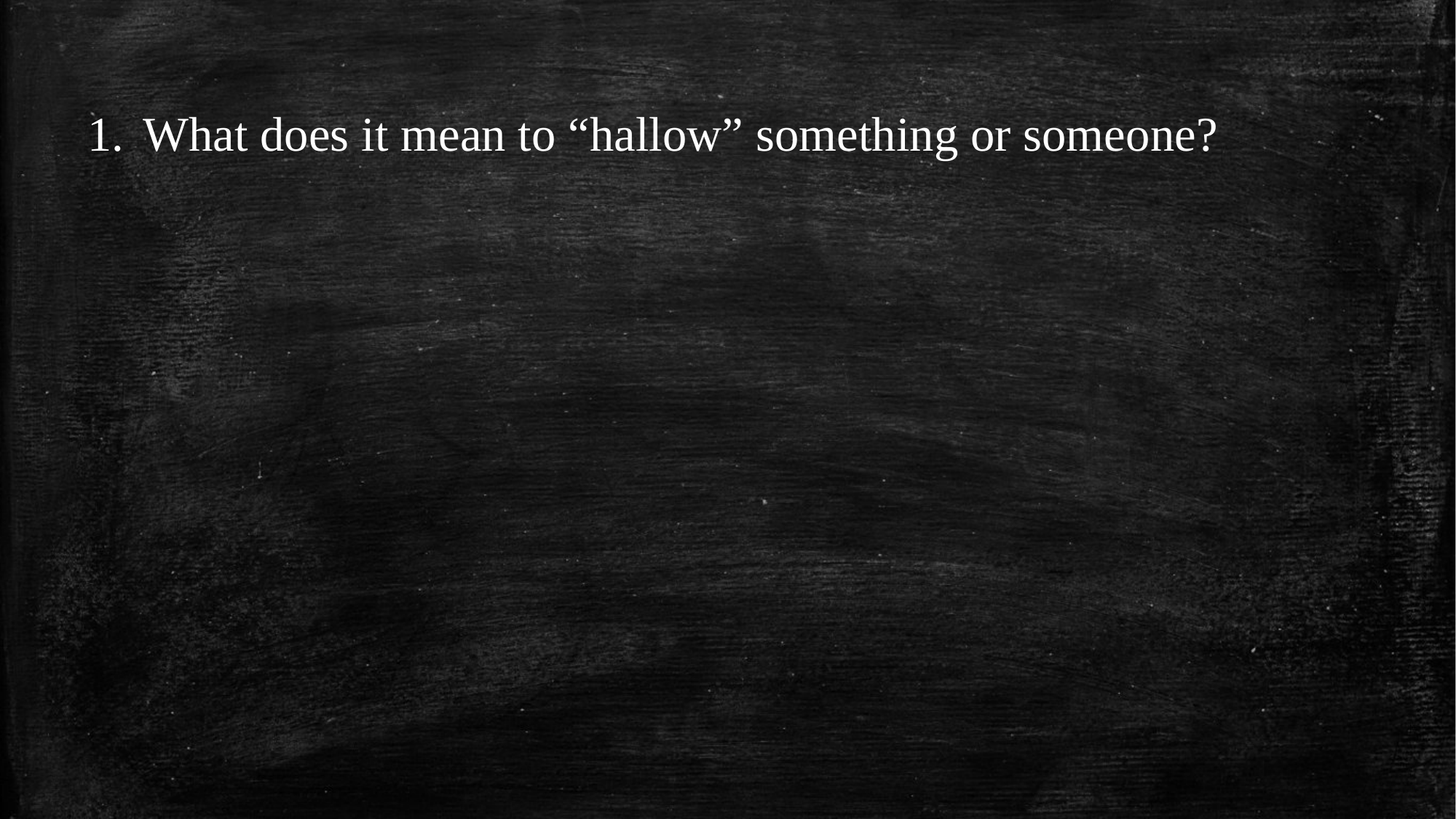

1.	What does it mean to “hallow” something or someone?